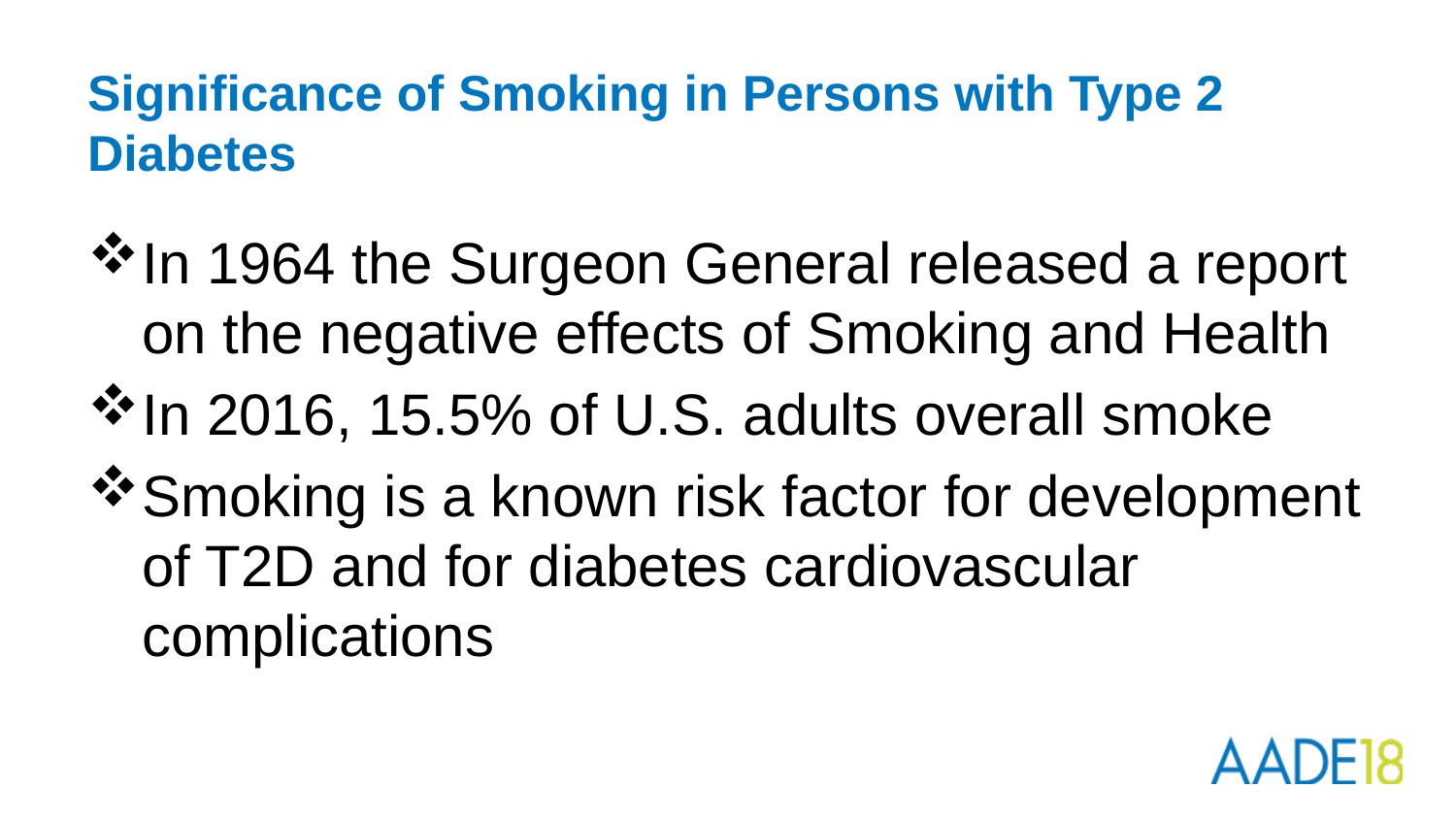

# Significance of Smoking in Persons with Type 2 Diabetes
In 1964 the Surgeon General released a report on the negative effects of Smoking and Health
In 2016, 15.5% of U.S. adults overall smoke
Smoking is a known risk factor for development of T2D and for diabetes cardiovascular complications